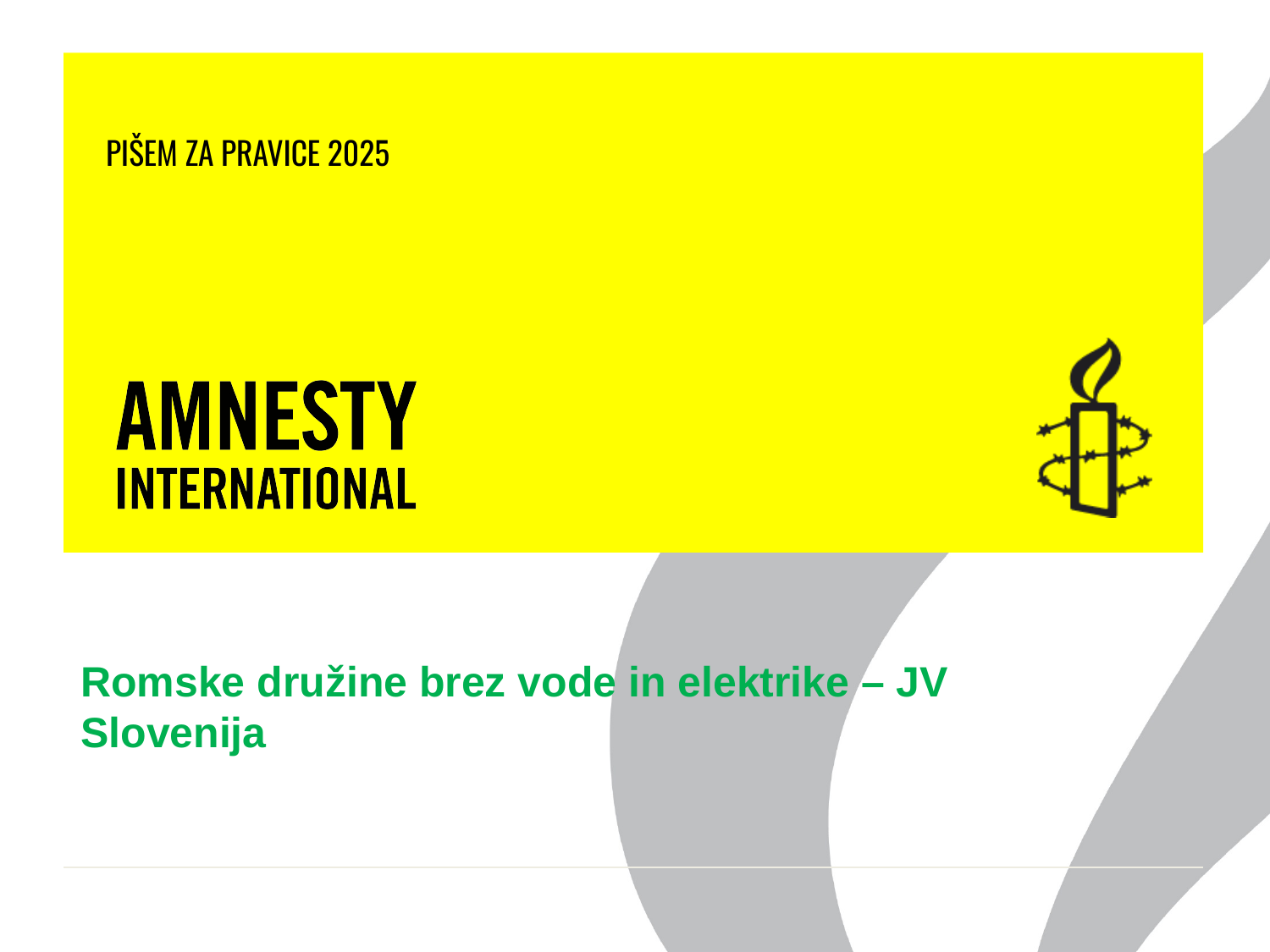

PIŠEM ZA PRAVICE 2025
Romske družine brez vode in elektrike – JV Slovenija